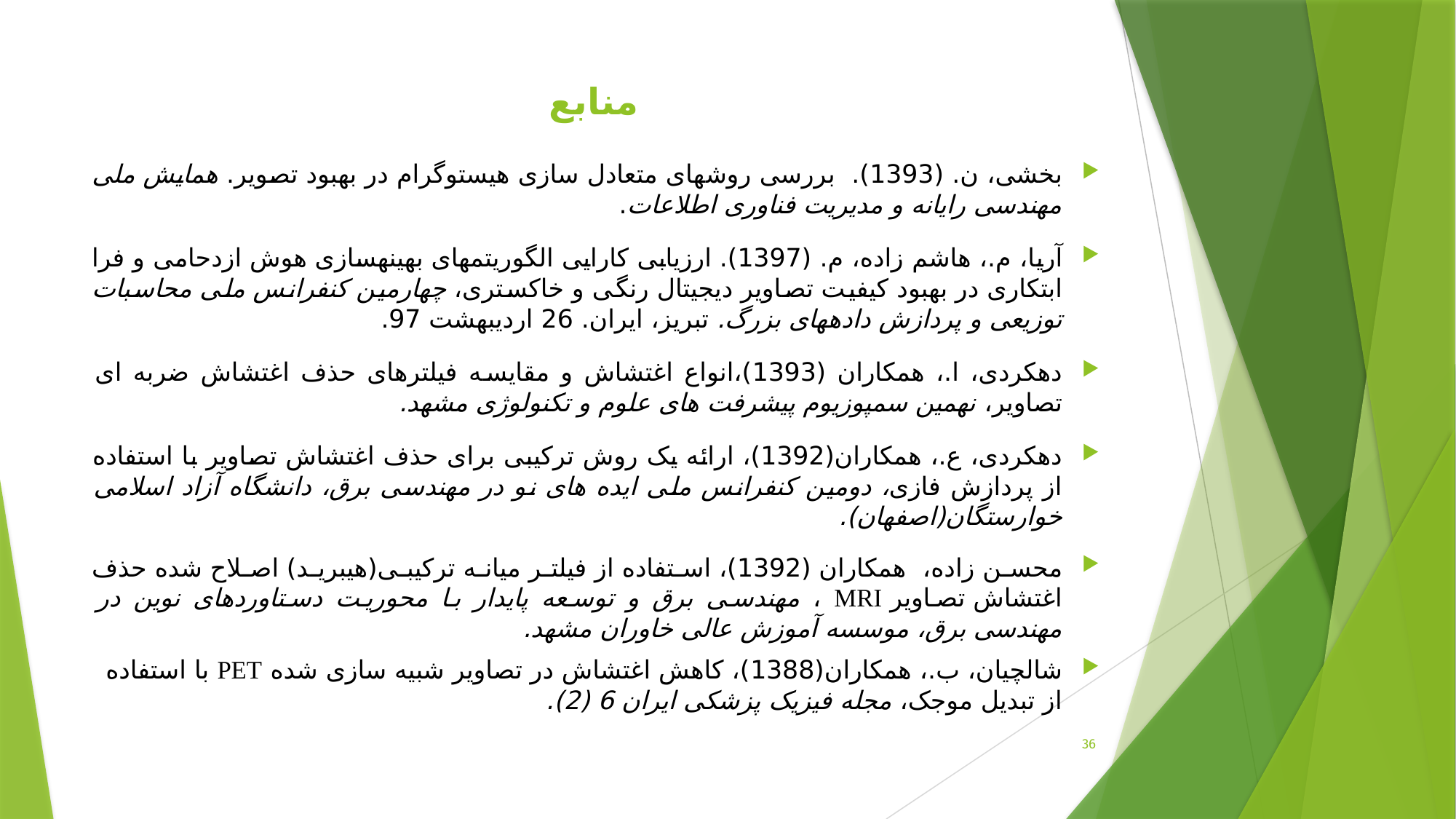

# منابع
بخشی، ن. (1393).  بررسی روش­های متعادل سازی هیستوگرام در بهبود تصویر. همایش ملی مهندسی رایانه و مدیریت فناوری اطلاعات.
آریا، م.، هاشم زاده، م. (1397). ارزیابی کارایی الگوریتم­های بهینه­سازی هوش ازدحامی و فرا ابتکاری در بهبود کیفیت تصاویر دیجیتال رنگی و خاکستری، چهارمین کنفرانس ملی محاسبات توزیعی و پردازش داده­های بزرگ. تبریز، ایران. 26 اردیبهشت 97.
دهکردی، ا.، همکاران (1393)،انواع اغتشاش و مقایسه فیلترهای حذف اغتشاش ضربه ای تصاویر، نهمین سمپوزیوم پیشرفت های علوم و تکنولوژی مشهد.
دهکردی، ع.، همکاران(1392)، ارائه یک روش ترکیبی برای حذف اغتشاش تصاویر با استفاده از پردازش فازی، دومین کنفرانس ملی ایده های نو در مهندسی برق، دانشگاه آزاد اسلامی خوارستگان(اصفهان).
محسن زاده، همکاران (1392)، استفاده از فیلتر میانه ترکیبی(هیبرید) اصلاح شده حذف اغتشاش تصاویر MRI ، مهندسی برق و توسعه پایدار با محوریت دستاوردهای نوین در مهندسی برق، موسسه آموزش عالی خاوران مشهد.
شالچیان، ب.، همکاران(1388)، کاهش اغتشاش در تصاویر شبیه سازی شده PET با استفاده از تبدیل موجک، مجله فیزیک پزشکی ایران 6 (2).

36